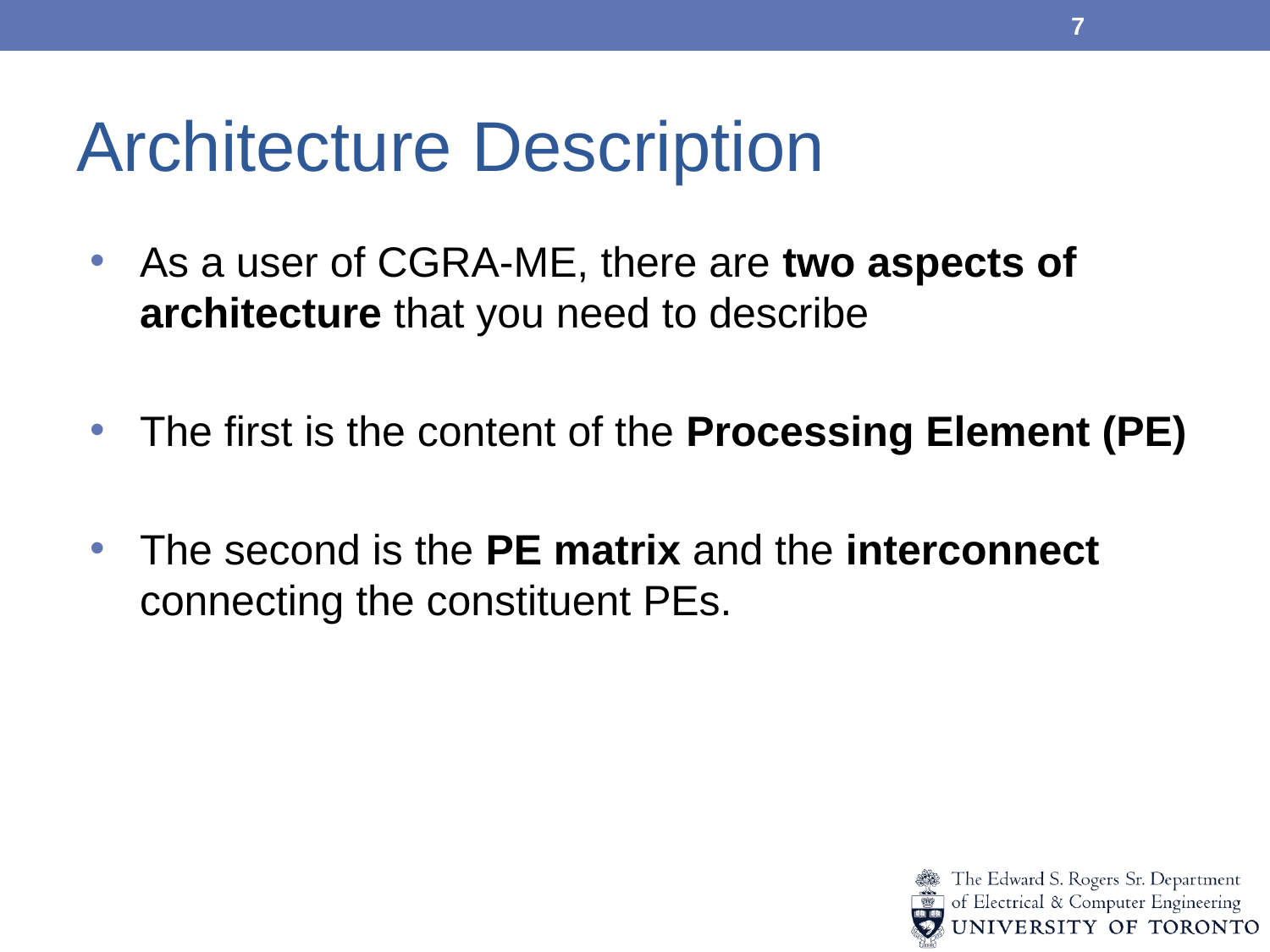

7
# Architecture Description
As a user of CGRA-ME, there are two aspects of architecture that you need to describe

The first is the content of the Processing Element (PE)

The second is the PE matrix and the interconnect connecting the constituent PEs.